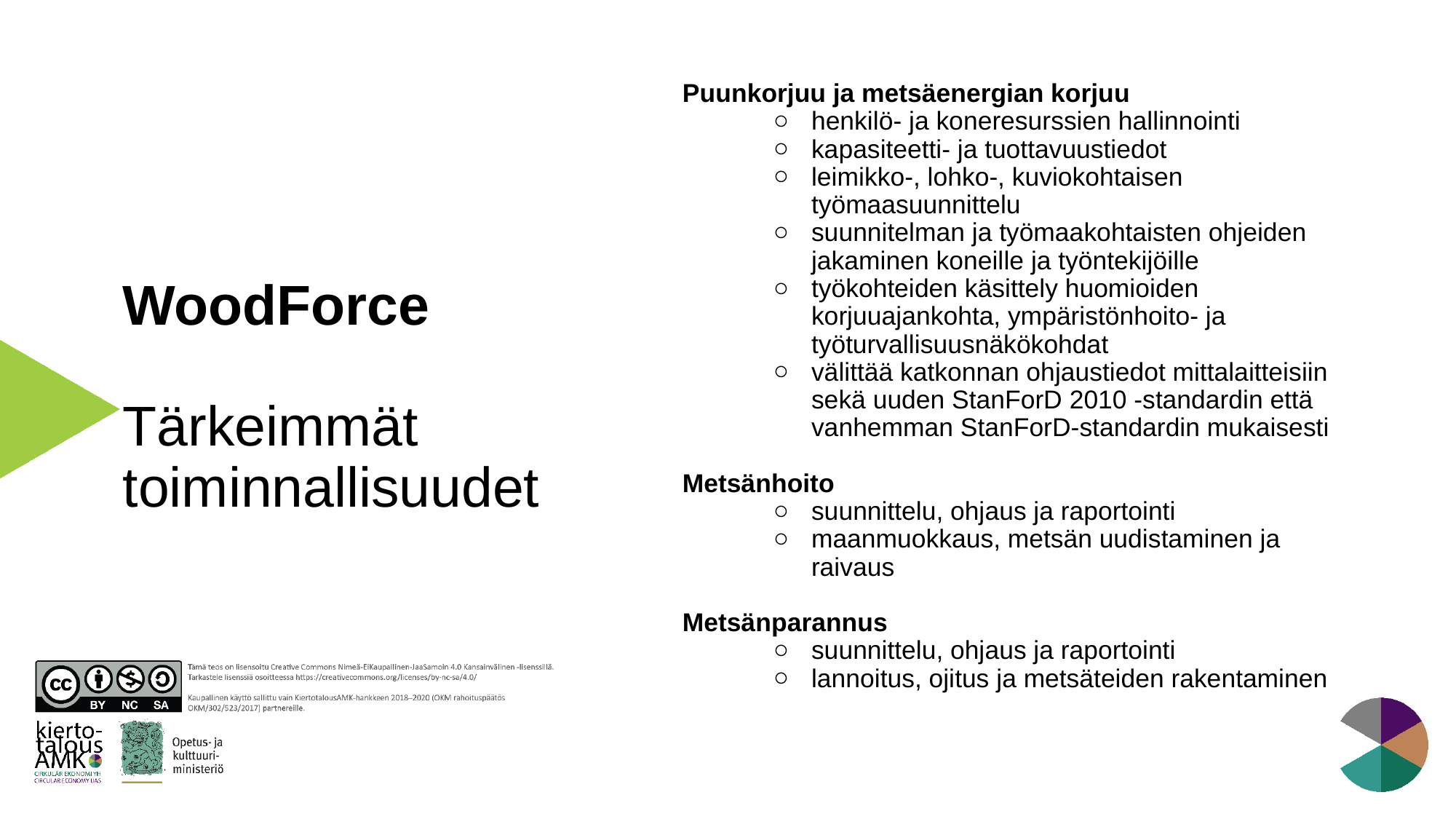

# WoodForce Tärkeimmät toiminnallisuudet
Puunkorjuu ja metsäenergian korjuu
henkilö- ja koneresurssien hallinnointi
kapasiteetti- ja tuottavuustiedot
leimikko-, lohko-, kuviokohtaisen työmaasuunnittelu
suunnitelman ja työmaakohtaisten ohjeiden jakaminen koneille ja työntekijöille
työkohteiden käsittely huomioiden korjuuajankohta, ympäristönhoito- ja työturvallisuusnäkökohdat
välittää katkonnan ohjaustiedot mittalaitteisiin sekä uuden StanForD 2010 -standardin että vanhemman StanForD-standardin mukaisesti

Metsänhoito
suunnittelu, ohjaus ja raportointi
maanmuokkaus, metsän uudistaminen ja raivaus

Metsänparannus
suunnittelu, ohjaus ja raportointi
lannoitus, ojitus ja metsäteiden rakentaminen